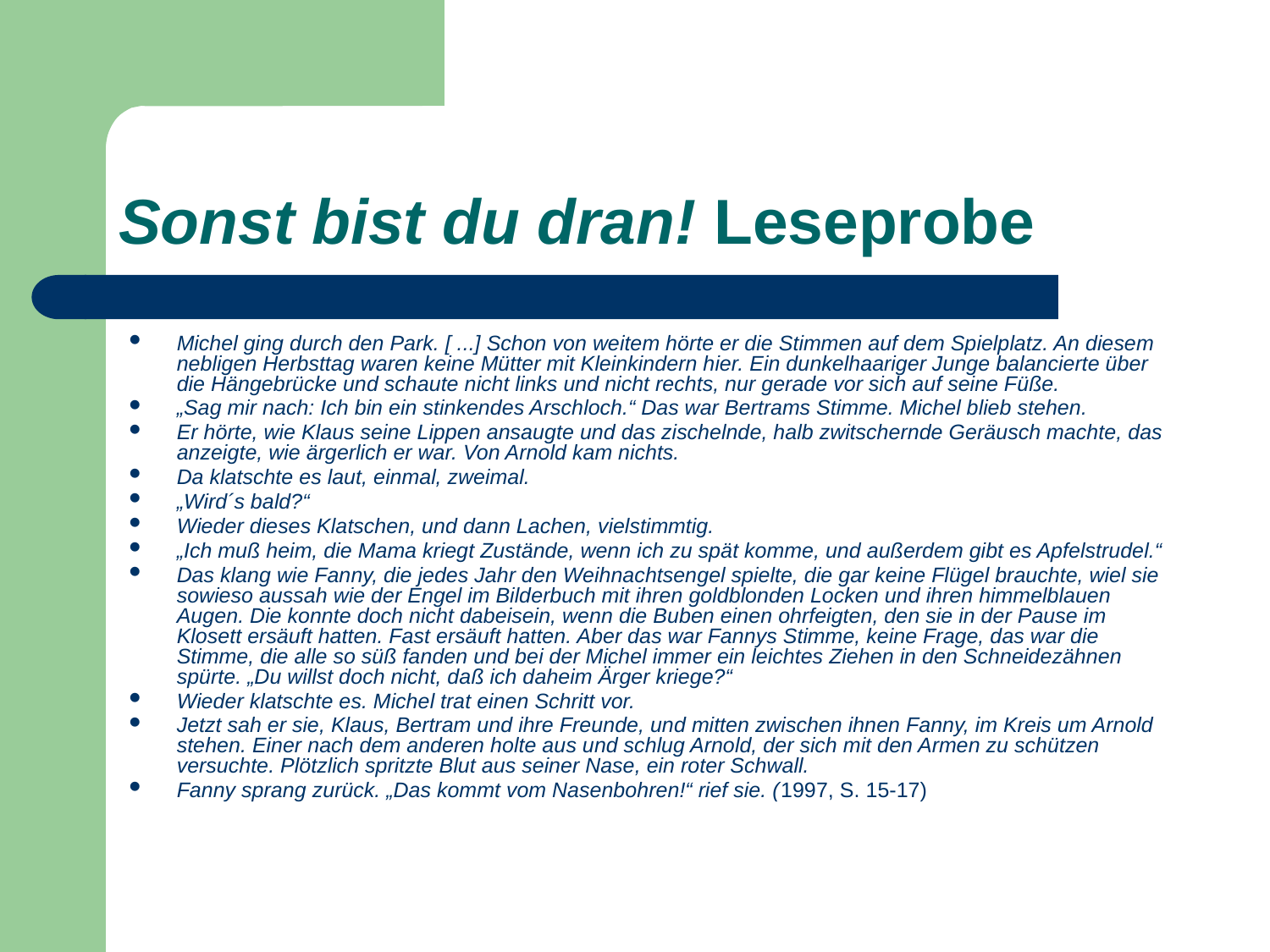

# Sonst bist du dran! Leseprobe
Michel ging durch den Park. [ ...] Schon von weitem hörte er die Stimmen auf dem Spielplatz. An diesem nebligen Herbsttag waren keine Mütter mit Kleinkindern hier. Ein dunkelhaariger Junge balancierte über die Hängebrücke und schaute nicht links und nicht rechts, nur gerade vor sich auf seine Füße.
„Sag mir nach: Ich bin ein stinkendes Arschloch.“ Das war Bertrams Stimme. Michel blieb stehen.
Er hörte, wie Klaus seine Lippen ansaugte und das zischelnde, halb zwitschernde Geräusch machte, das anzeigte, wie ärgerlich er war. Von Arnold kam nichts.
Da klatschte es laut, einmal, zweimal.
„Wird´s bald?“
Wieder dieses Klatschen, und dann Lachen, vielstimmtig.
„Ich muß heim, die Mama kriegt Zustände, wenn ich zu spät komme, und außerdem gibt es Apfelstrudel.“
Das klang wie Fanny, die jedes Jahr den Weihnachtsengel spielte, die gar keine Flügel brauchte, wiel sie sowieso aussah wie der Engel im Bilderbuch mit ihren goldblonden Locken und ihren himmelblauen Augen. Die konnte doch nicht dabeisein, wenn die Buben einen ohrfeigten, den sie in der Pause im Klosett ersäuft hatten. Fast ersäuft hatten. Aber das war Fannys Stimme, keine Frage, das war die Stimme, die alle so süß fanden und bei der Michel immer ein leichtes Ziehen in den Schneidezähnen spürte. „Du willst doch nicht, daß ich daheim Ärger kriege?“
Wieder klatschte es. Michel trat einen Schritt vor.
Jetzt sah er sie, Klaus, Bertram und ihre Freunde, und mitten zwischen ihnen Fanny, im Kreis um Arnold stehen. Einer nach dem anderen holte aus und schlug Arnold, der sich mit den Armen zu schützen versuchte. Plötzlich spritzte Blut aus seiner Nase, ein roter Schwall.
Fanny sprang zurück. „Das kommt vom Nasenbohren!“ rief sie. (1997, S. 15-17)